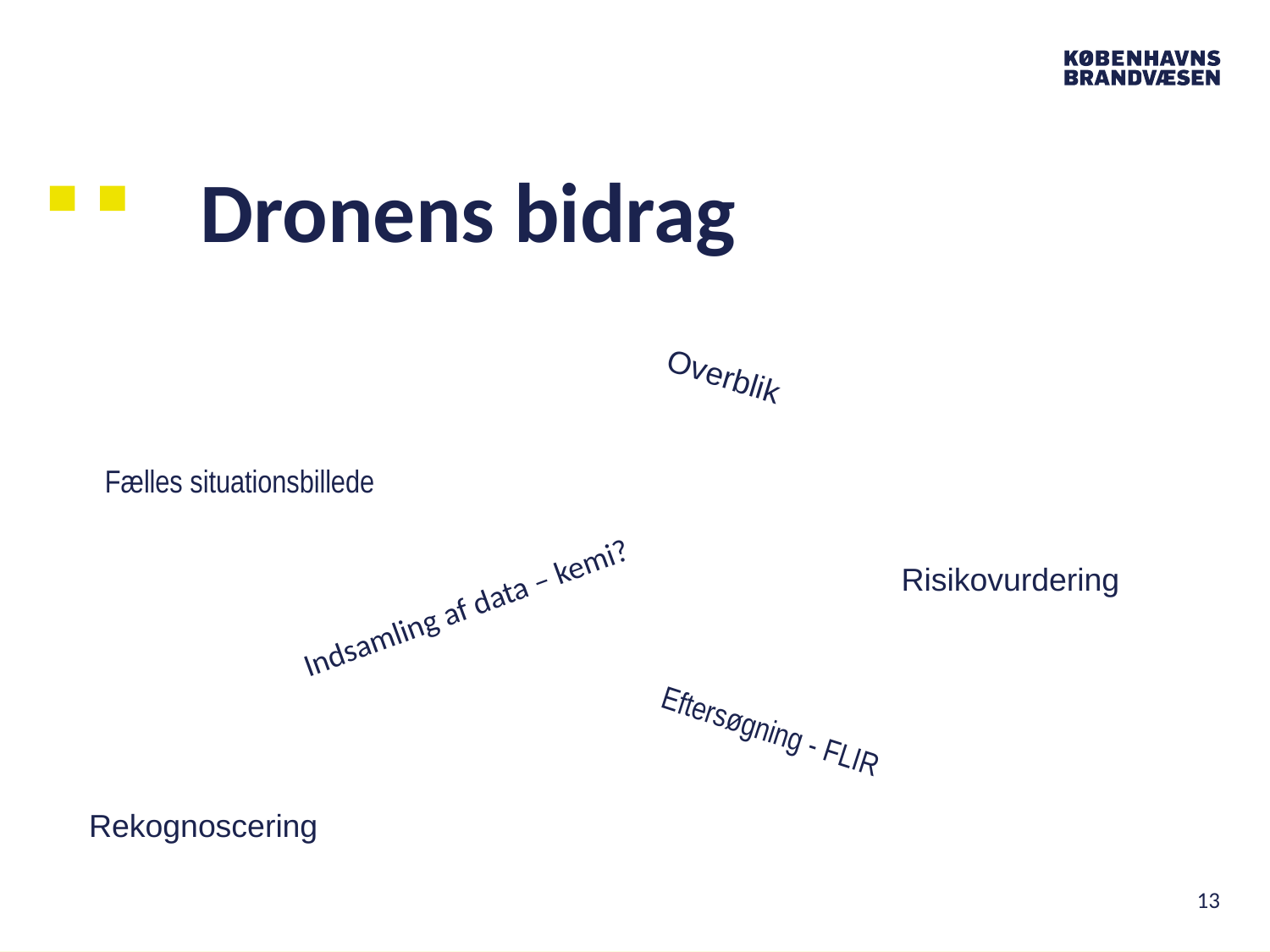

# Dronens bidrag
Overblik
Fælles situationsbillede
Risikovurdering
Indsamling af data – kemi?
Eftersøgning - FLIR
Rekognoscering
13